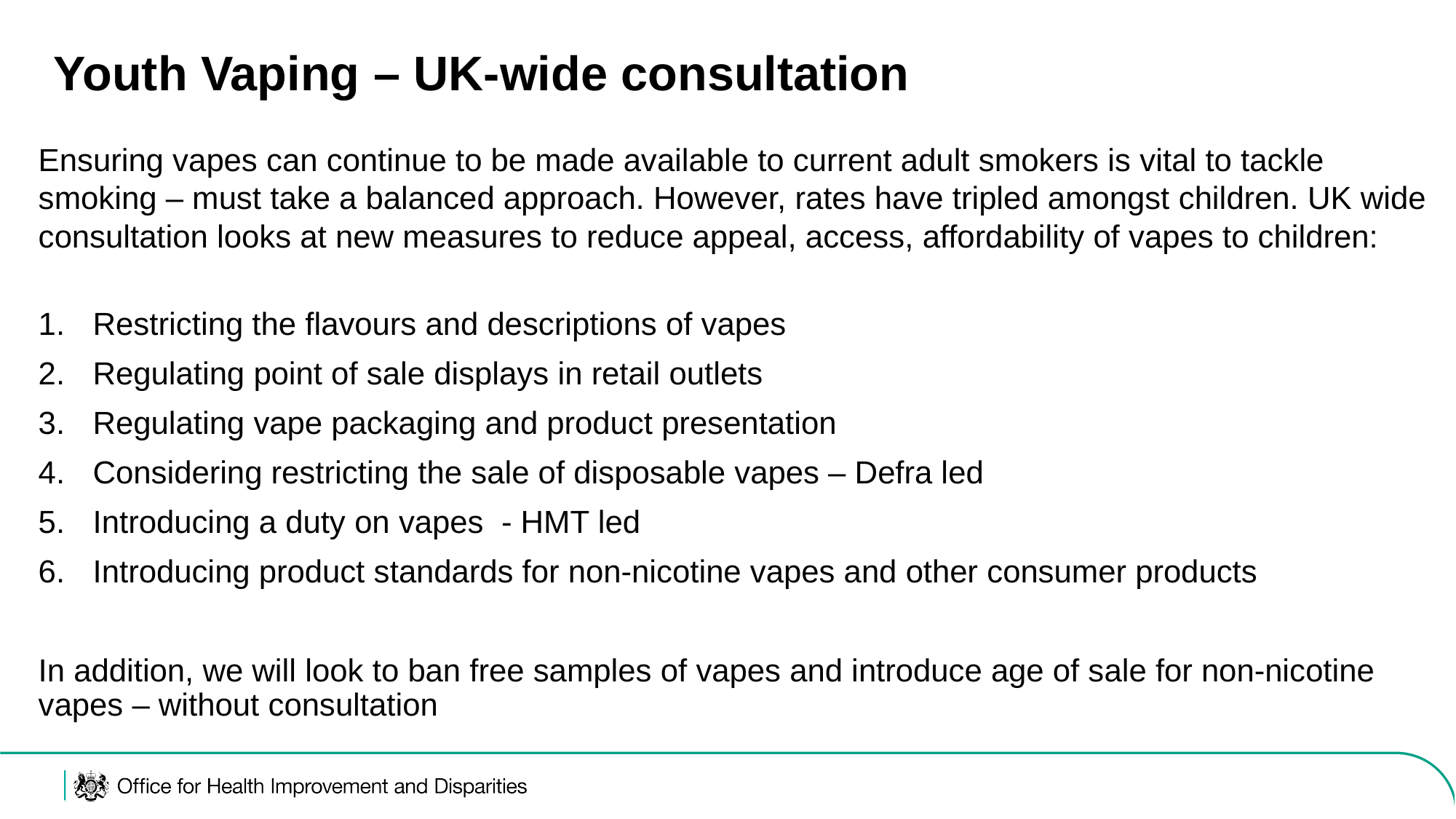

# Youth Vaping – UK-wide consultation
Ensuring vapes can continue to be made available to current adult smokers is vital to tackle smoking – must take a balanced approach. However, rates have tripled amongst children. UK wide consultation looks at new measures to reduce appeal, access, affordability of vapes to children:
Restricting the flavours and descriptions of vapes
Regulating point of sale displays in retail outlets
Regulating vape packaging and product presentation
Considering restricting the sale of disposable vapes – Defra led
Introducing a duty on vapes  - HMT led
Introducing product standards for non-nicotine vapes and other consumer products

In addition, we will look to ban free samples of vapes and introduce age of sale for non-nicotine vapes – without consultation